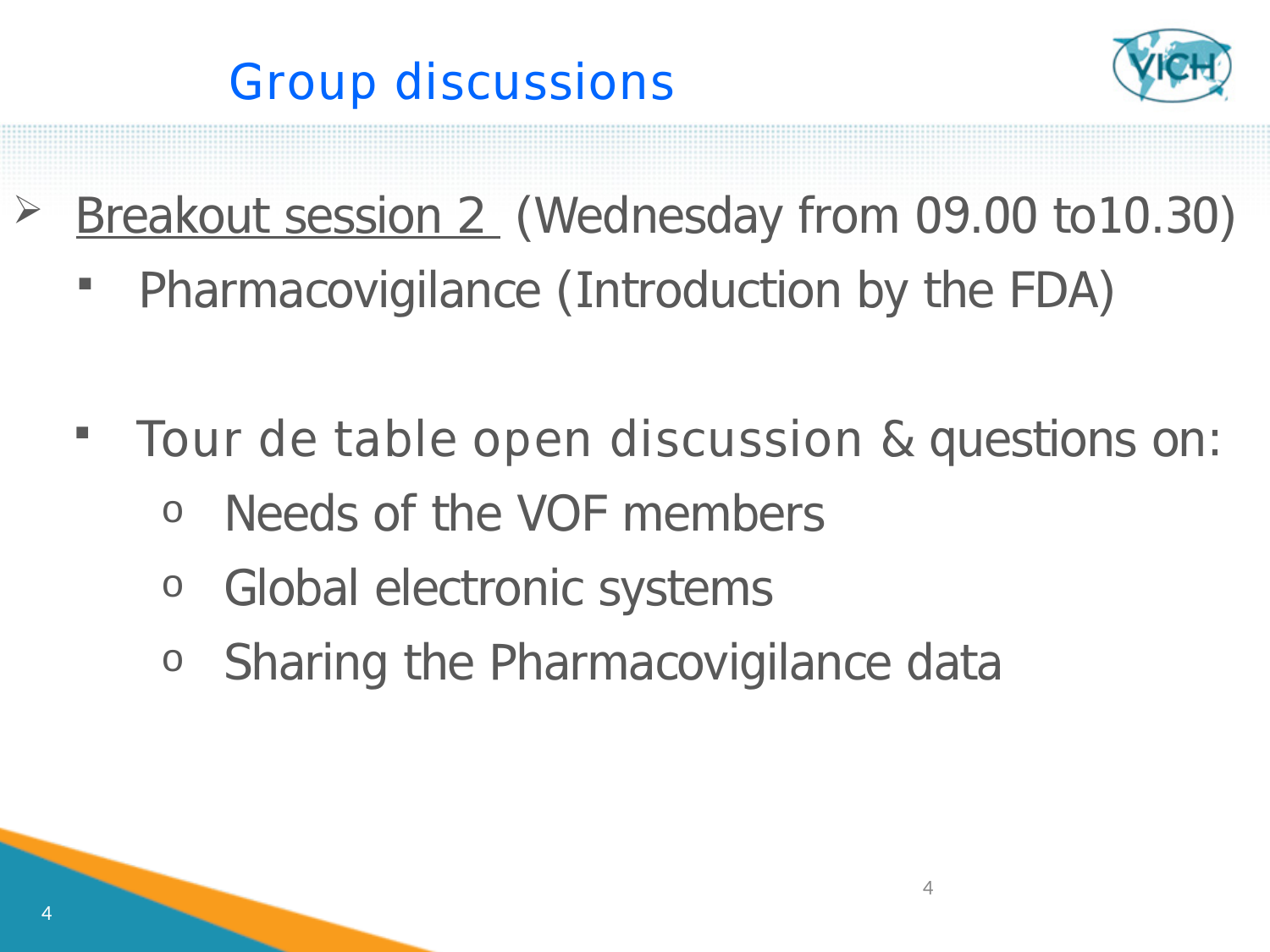

Group discussions
Breakout session 2  (Wednesday from 09.00 to10.30)
Pharmacovigilance (Introduction by the FDA)

Tour de table open discussion & questions on:
Needs of the VOF members
Global electronic systems
Sharing the Pharmacovigilance data
4